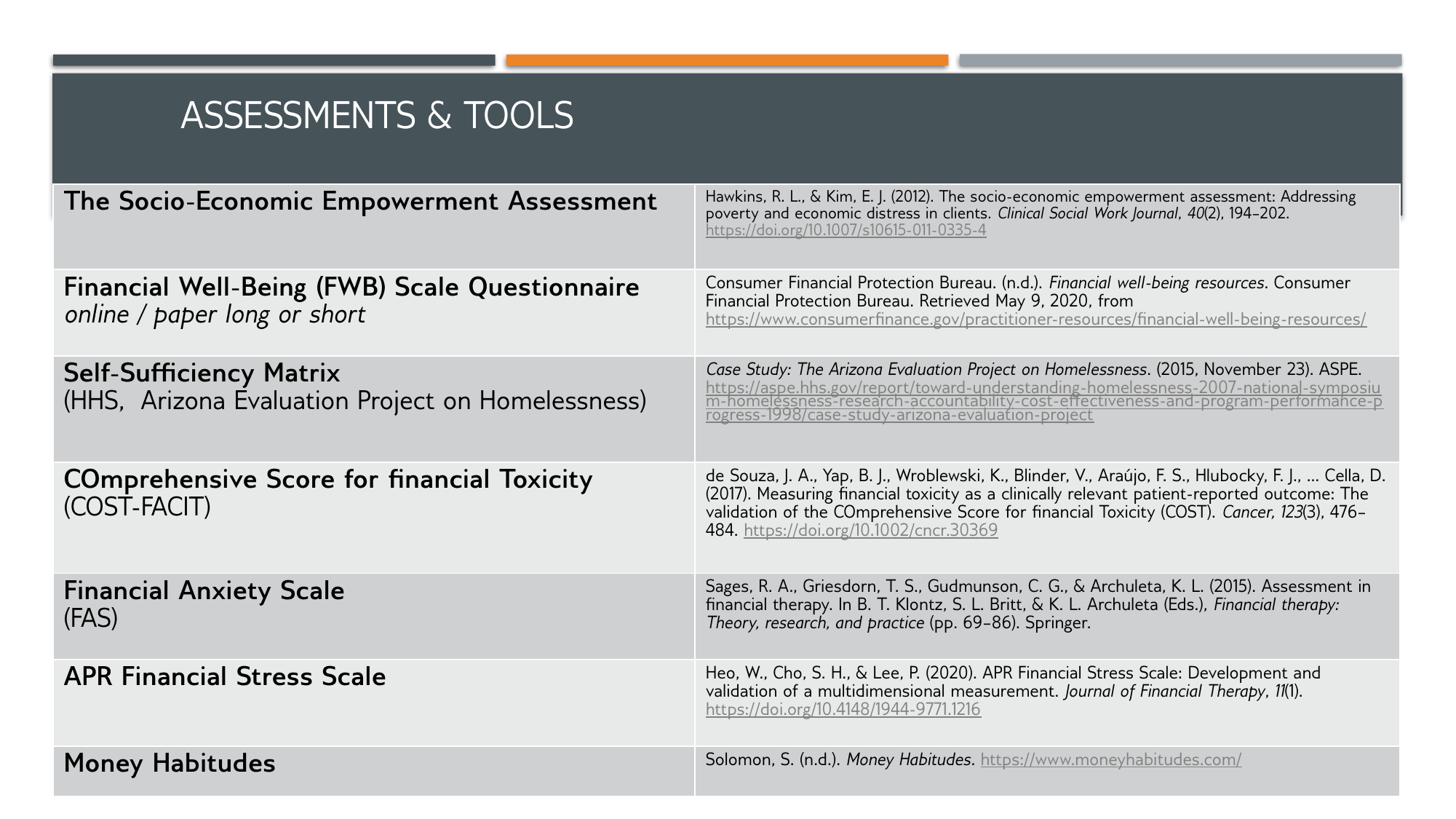

# Assessments & Tools
| The Socio-Economic Empowerment Assessment | Hawkins, R. L., & Kim, E. J. (2012). The socio-economic empowerment assessment: Addressing poverty and economic distress in clients. Clinical Social Work Journal, 40(2), 194–202. https://doi.org/10.1007/s10615-011-0335-4 |
| --- | --- |
| Financial Well-Being (FWB) Scale Questionnaire online / paper long or short | Consumer Financial Protection Bureau. (n.d.). Financial well-being resources. Consumer Financial Protection Bureau. Retrieved May 9, 2020, from https://www.consumerfinance.gov/practitioner-resources/financial-well-being-resources/ |
| Self-Sufficiency Matrix (HHS, Arizona Evaluation Project on Homelessness) | Case Study: The Arizona Evaluation Project on Homelessness. (2015, November 23). ASPE. https://aspe.hhs.gov/report/toward-understanding-homelessness-2007-national-symposium-homelessness-research-accountability-cost-effectiveness-and-program-performance-progress-1998/case-study-arizona-evaluation-project |
| COmprehensive Score for financial Toxicity (COST-FACIT) | de Souza, J. A., Yap, B. J., Wroblewski, K., Blinder, V., Araújo, F. S., Hlubocky, F. J., … Cella, D. (2017). Measuring financial toxicity as a clinically relevant patient-reported outcome: The validation of the COmprehensive Score for financial Toxicity (COST). Cancer, 123(3), 476–484. https://doi.org/10.1002/cncr.30369 |
| Financial Anxiety Scale (FAS) | Sages, R. A., Griesdorn, T. S., Gudmunson, C. G., & Archuleta, K. L. (2015). Assessment in financial therapy. In B. T. Klontz, S. L. Britt, & K. L. Archuleta (Eds.), Financial therapy: Theory, research, and practice (pp. 69–86). Springer. |
| APR Financial Stress Scale | Heo, W., Cho, S. H., & Lee, P. (2020). APR Financial Stress Scale: Development and validation of a multidimensional measurement. Journal of Financial Therapy, 11(1). https://doi.org/10.4148/1944-9771.1216 |
| Money Habitudes | Solomon, S. (n.d.). Money Habitudes. https://www.moneyhabitudes.com/ |